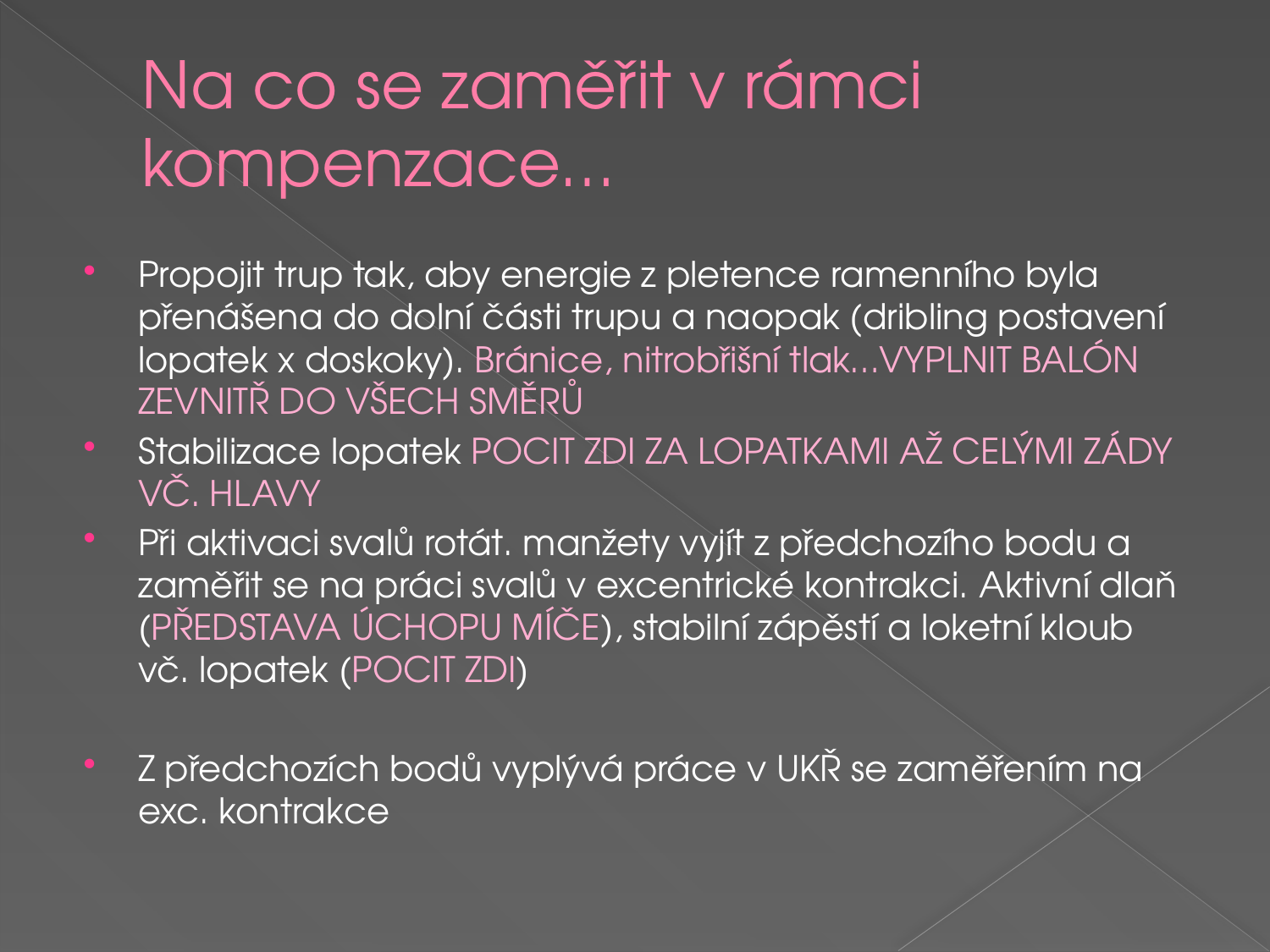

# Na co se zaměřit v rámci kompenzace…
Propojit trup tak, aby energie z pletence ramenního byla přenášena do dolní části trupu a naopak (dribling postavení lopatek x doskoky). Bránice, nitrobřišní tlak…VYPLNIT BALÓN ZEVNITŘ DO VŠECH SMĚRŮ
Stabilizace lopatek POCIT ZDI ZA LOPATKAMI AŽ CELÝMI ZÁDY VČ. HLAVY
Při aktivaci svalů rotát. manžety vyjít z předchozího bodu a zaměřit se na práci svalů v excentrické kontrakci. Aktivní dlaň (PŘEDSTAVA ÚCHOPU MÍČE), stabilní zápěstí a loketní kloub vč. lopatek (POCIT ZDI)

Z předchozích bodů vyplývá práce v UKŘ se zaměřením na exc. kontrakce